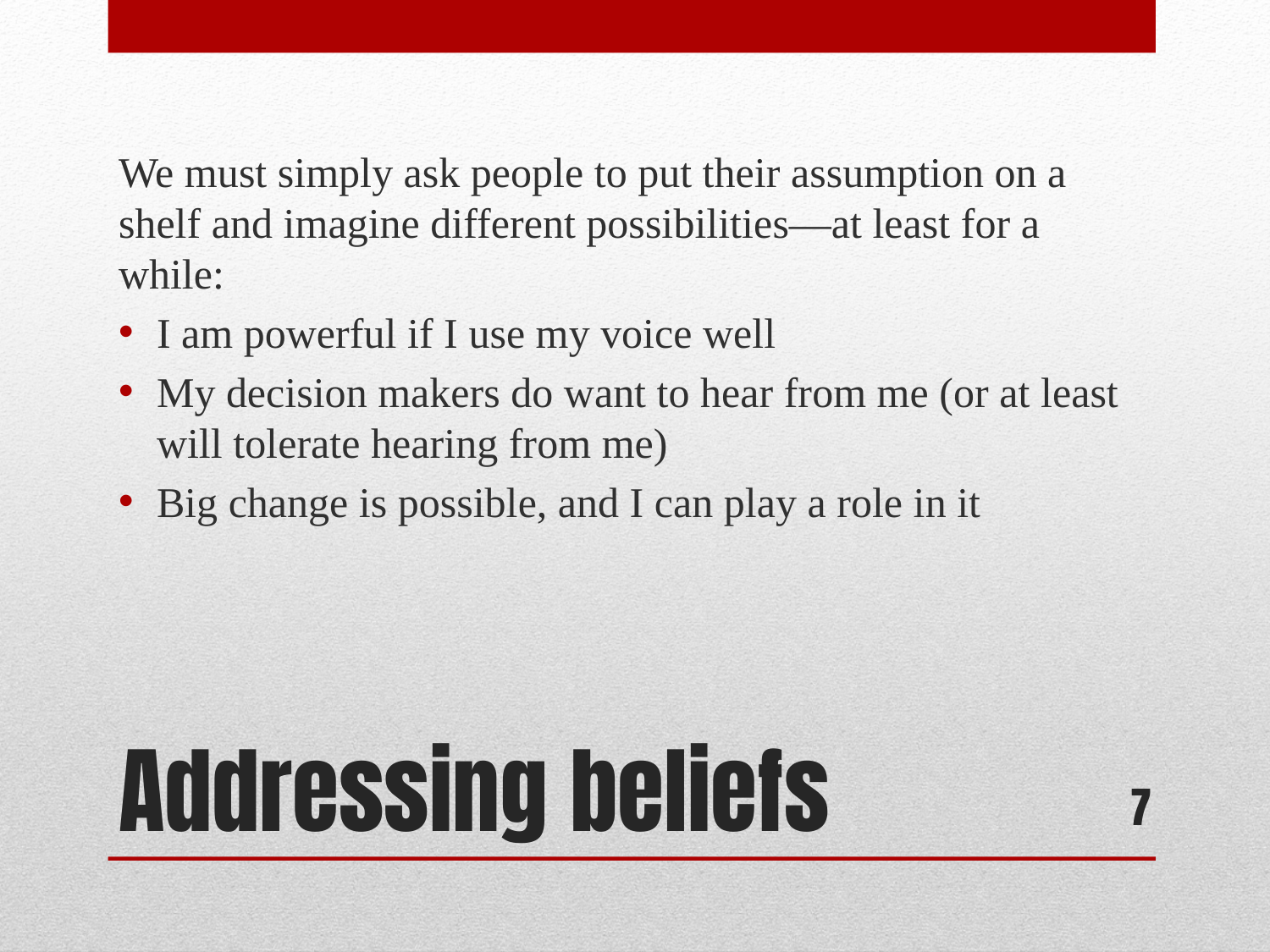

We must simply ask people to put their assumption on a shelf and imagine different possibilities—at least for a while:
I am powerful if I use my voice well
My decision makers do want to hear from me (or at least will tolerate hearing from me)
Big change is possible, and I can play a role in it

# Addressing beliefs
7